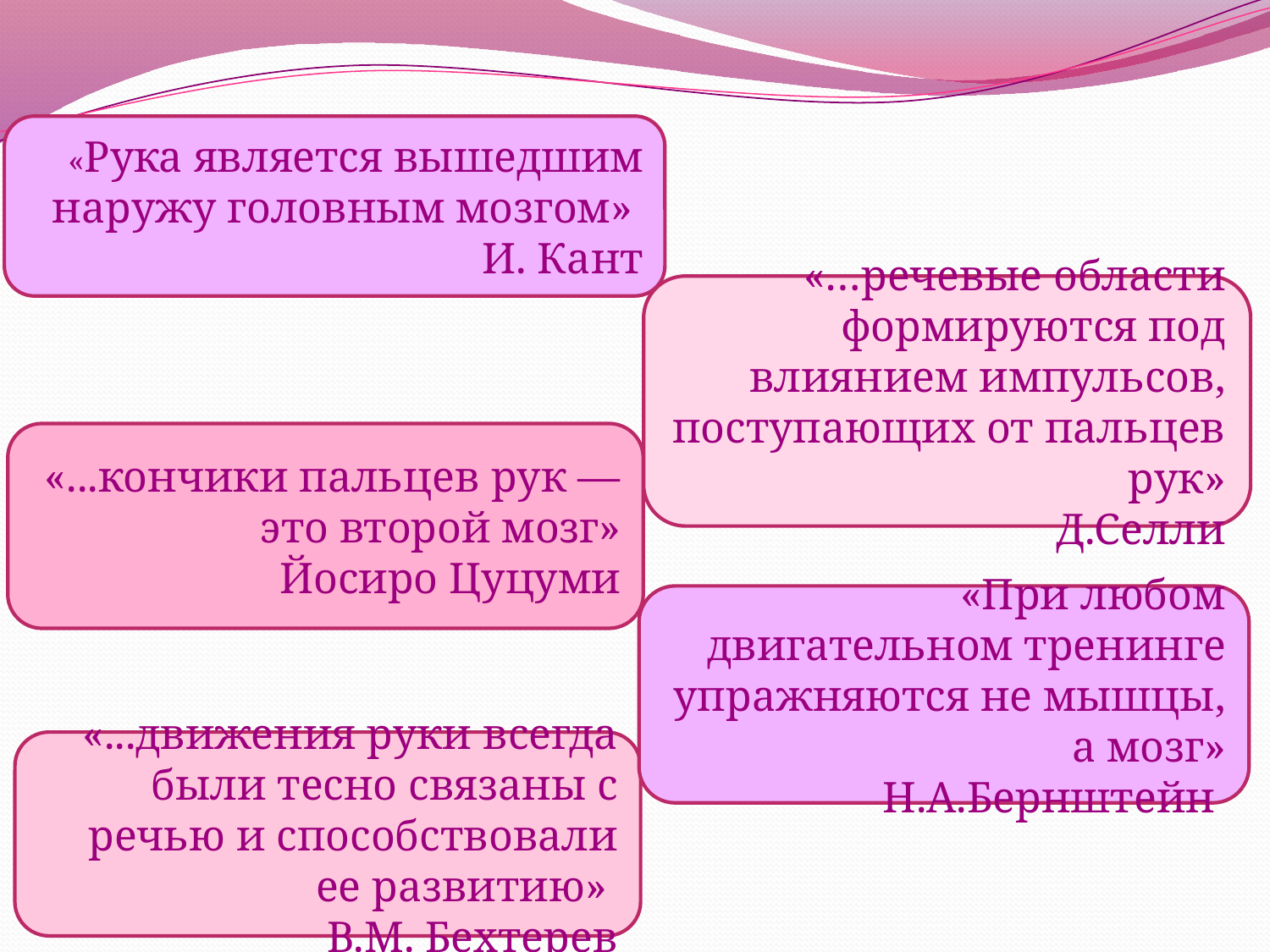

«Рука является вышедшим наружу головным мозгом»
И. Кант

«…речевые области формируются под влиянием импульсов, поступающих от пальцев рук»
 Д.Селли
«...кончики пальцев рук — это второй мозг»
Йосиро Цуцуми
«При любом двигательном тренинге упражняются не мышцы, а мозг»
Н.А.Бернштейн

«...движения руки всегда были тесно связаны с речью и способствовали ее развитию»
В.М. Бехтерев